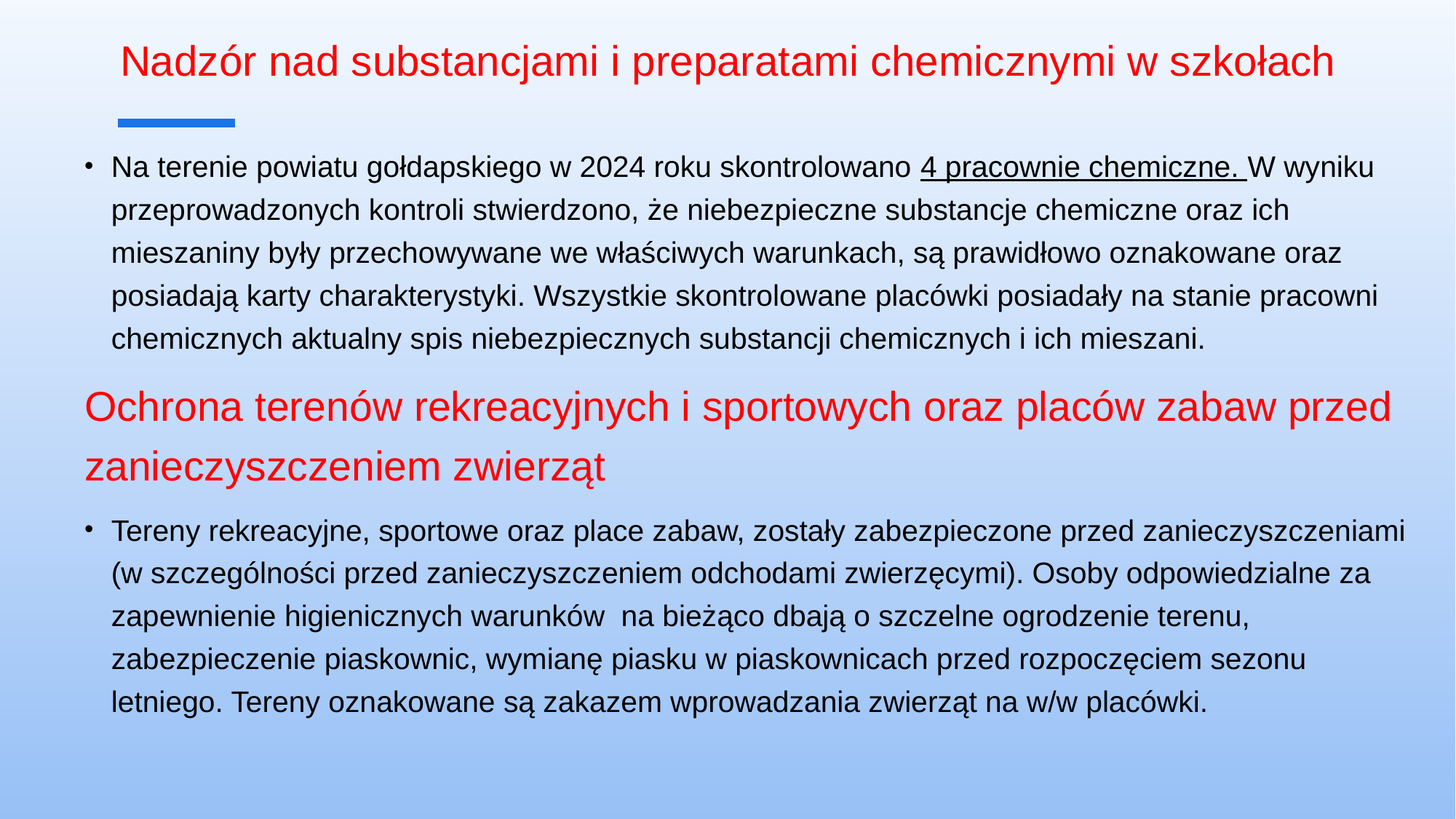

# Nadzór nad substancjami i preparatami chemicznymi w szkołach
Na terenie powiatu gołdapskiego w 2024 roku skontrolowano 4 pracownie chemiczne. W wyniku przeprowadzonych kontroli stwierdzono, że niebezpieczne substancje chemiczne oraz ich mieszaniny były przechowywane we właściwych warunkach, są prawidłowo oznakowane oraz posiadają karty charakterystyki. Wszystkie skontrolowane placówki posiadały na stanie pracowni chemicznych aktualny spis niebezpiecznych substancji chemicznych i ich mieszani.
Ochrona terenów rekreacyjnych i sportowych oraz placów zabaw przed zanieczyszczeniem zwierząt
Tereny rekreacyjne, sportowe oraz place zabaw, zostały zabezpieczone przed zanieczyszczeniami (w szczególności przed zanieczyszczeniem odchodami zwierzęcymi). Osoby odpowiedzialne za zapewnienie higienicznych warunków  na bieżąco dbają o szczelne ogrodzenie terenu, zabezpieczenie piaskownic, wymianę piasku w piaskownicach przed rozpoczęciem sezonu letniego. Tereny oznakowane są zakazem wprowadzania zwierząt na w/w placówki.